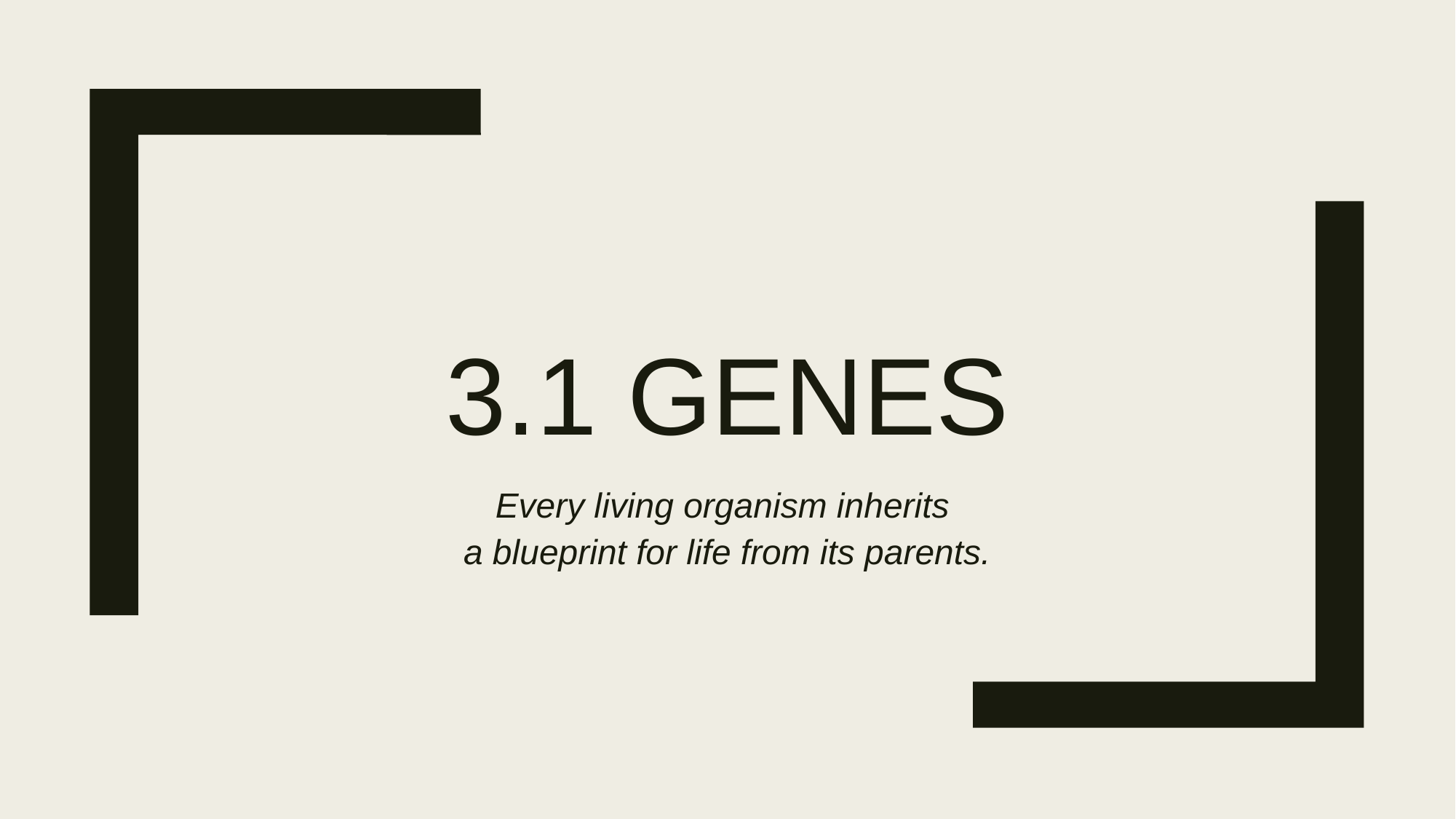

# 3.1 Genes
Every living organism inherits 
a blueprint for life from its parents.